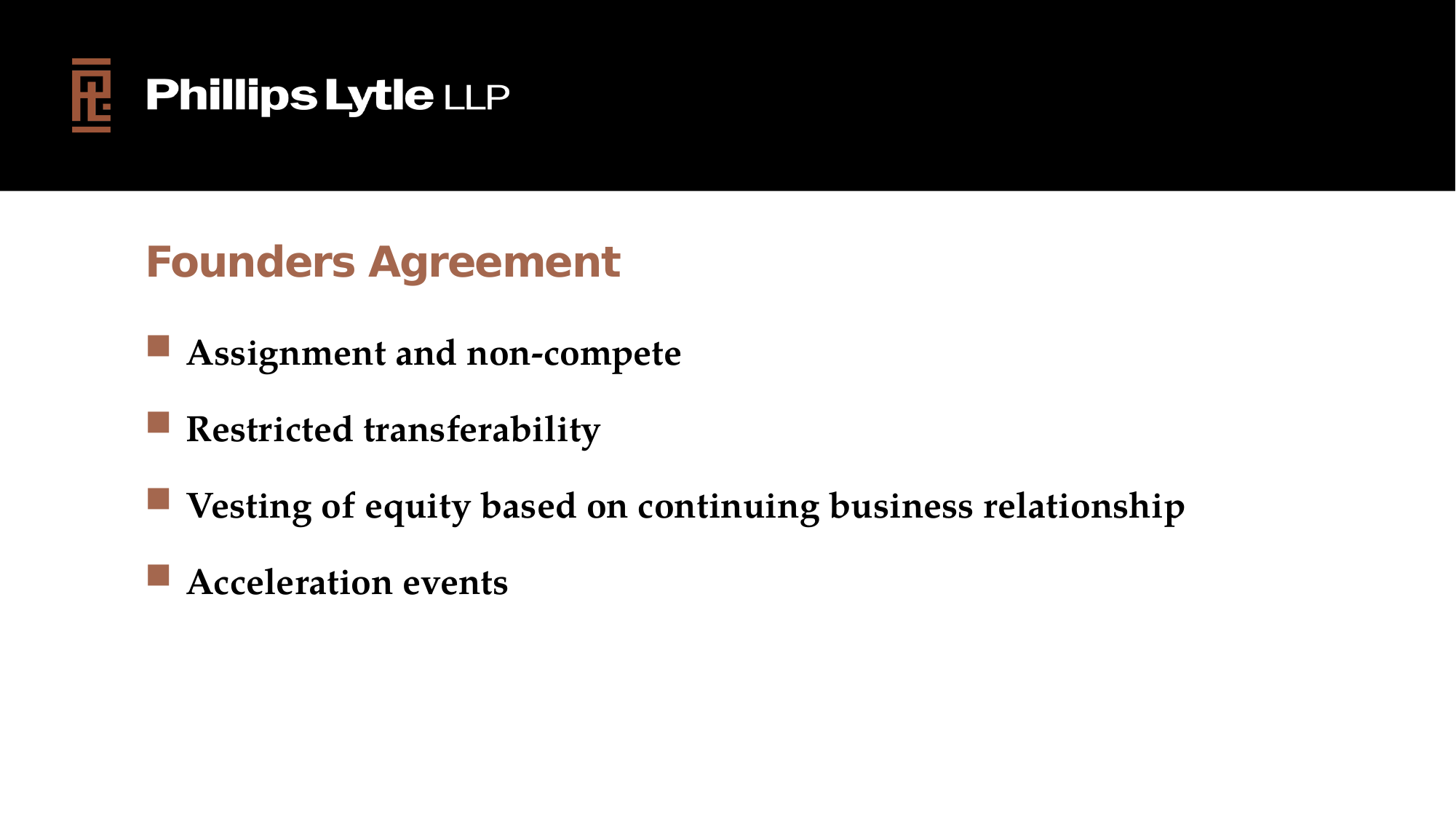

# Founders Agreement
Assignment and non-compete

Restricted transferability

Vesting of equity based on continuing business relationship

Acceleration events